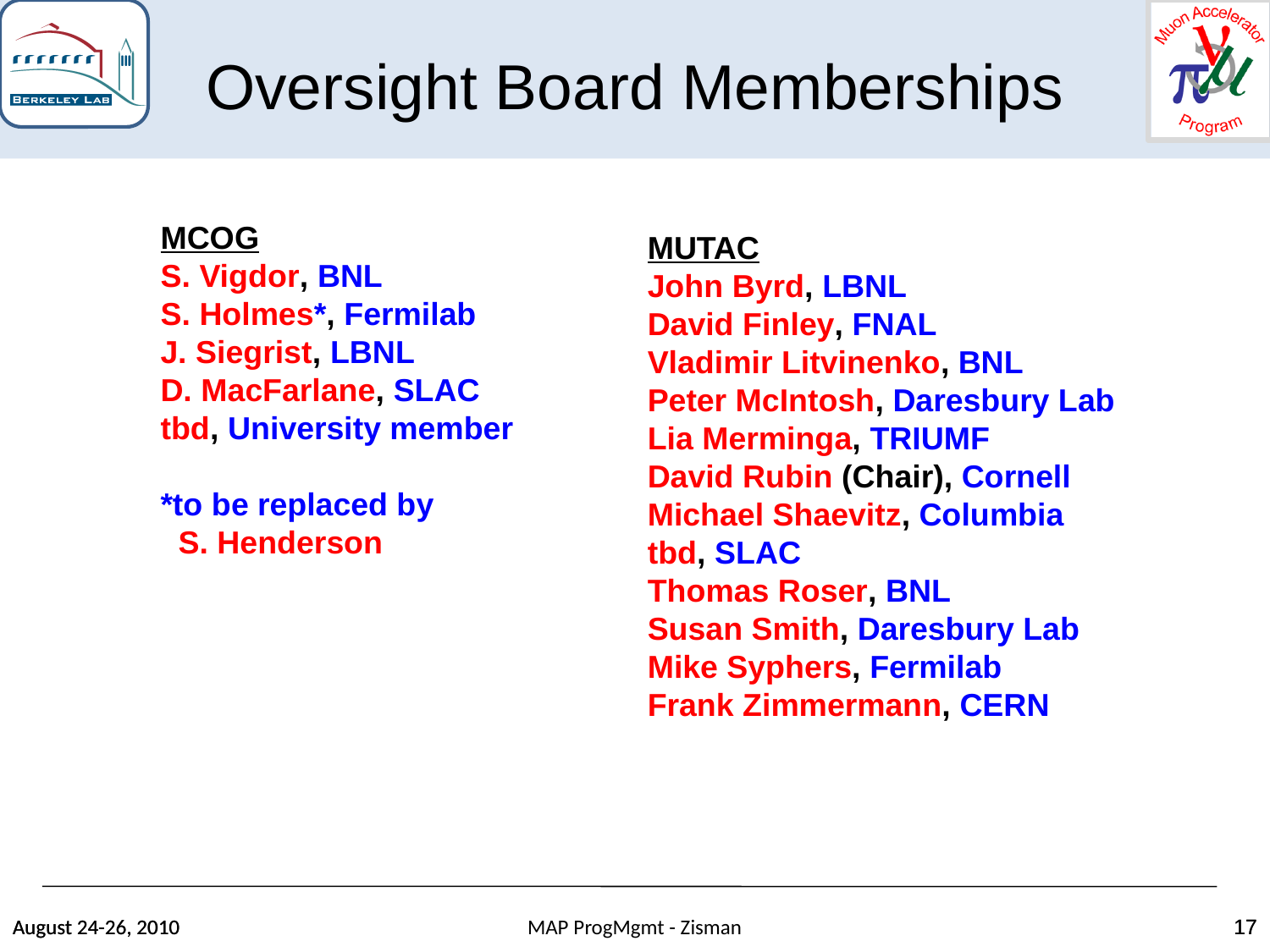

Oversight Board Memberships
MCOG
S. Vigdor, BNL
S. Holmes*, Fermilab
J. Siegrist, LBNL
D. MacFarlane, SLAC
tbd, University member

*to be replaced by
  S. Henderson
MUTAC
John Byrd, LBNL
David Finley, FNAL
Vladimir Litvinenko, BNL
Peter McIntosh, Daresbury Lab
Lia Merminga, TRIUMF
David Rubin (Chair), Cornell
Michael Shaevitz, Columbia
tbd, SLAC
Thomas Roser, BNL
Susan Smith, Daresbury Lab
Mike Syphers, Fermilab
Frank Zimmermann, CERN
August 24-26, 2010
August 24-26, 2010
MAP ProgMgmt - Zisman
17
17